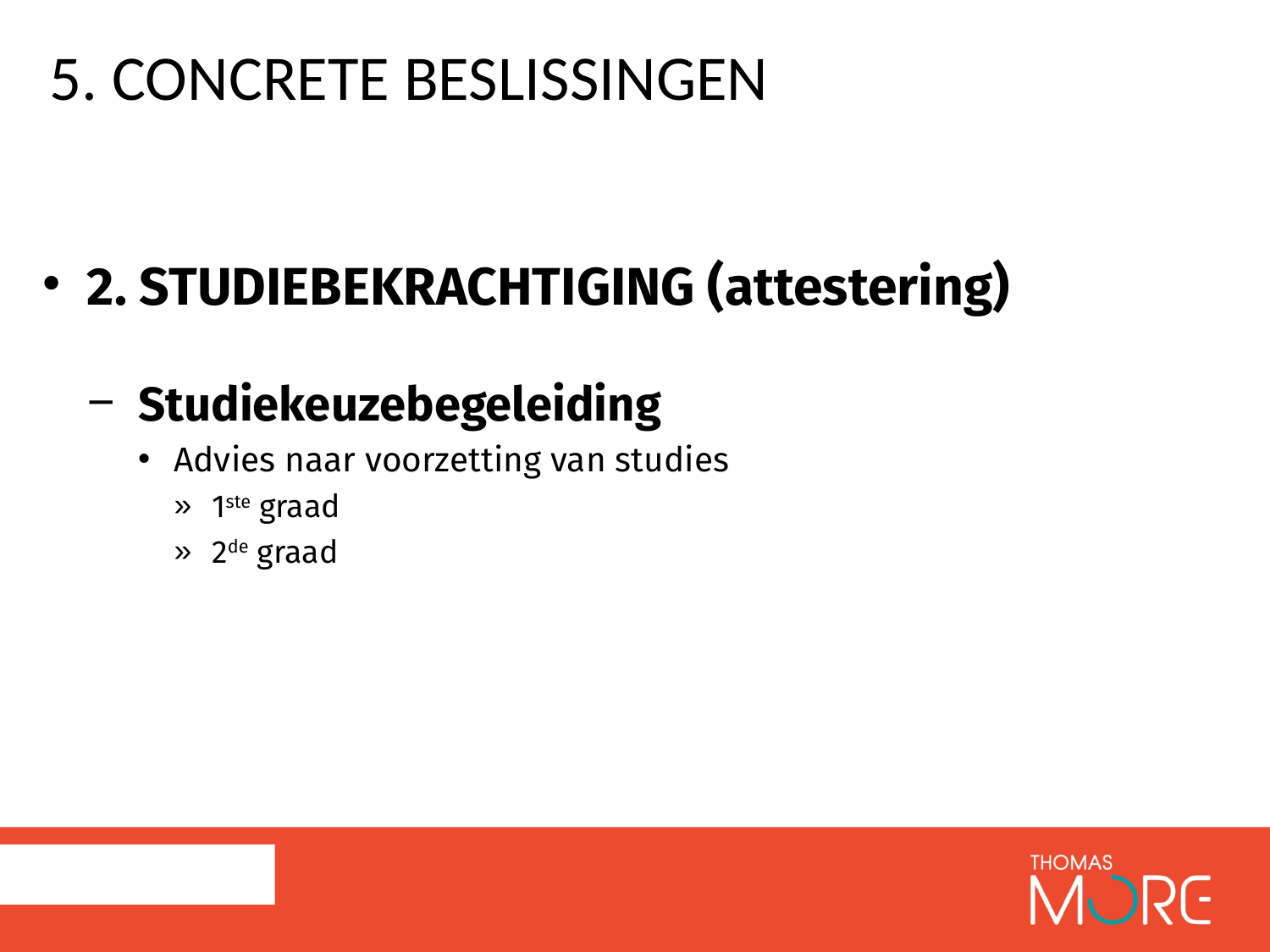

# 5. CONCRETE BESLISSINGEN
2. STUDIEBEKRACHTIGING (attestering)

Studiekeuzebegeleiding
Advies naar voorzetting van studies
1ste graad
2de graad